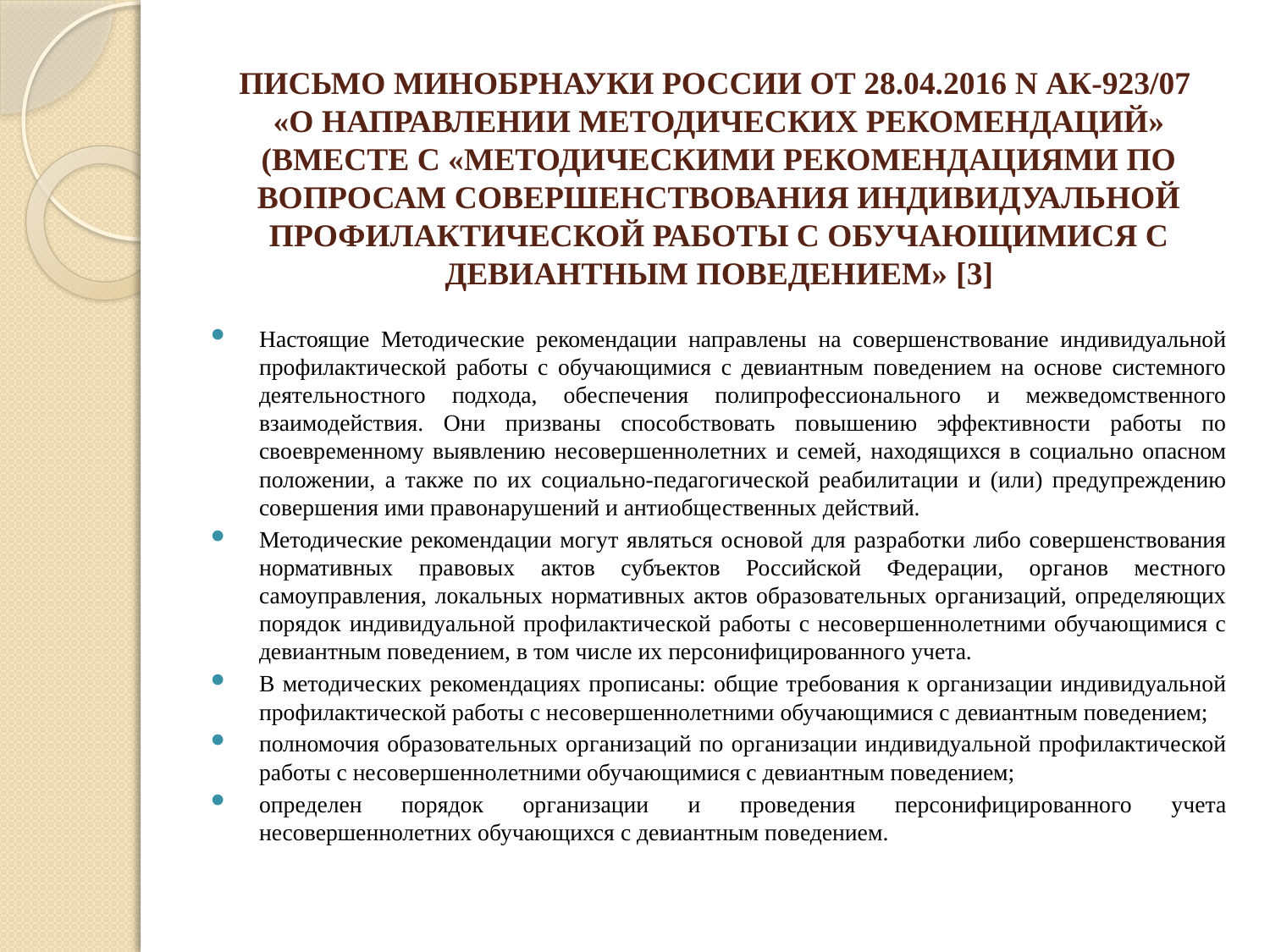

# ПИСЬМО МИНОБРНАУКИ РОССИИ ОТ 28.04.2016 N АК-923/07 «О НАПРАВЛЕНИИ МЕТОДИЧЕСКИХ РЕКОМЕНДАЦИЙ» (ВМЕСТЕ С «МЕТОДИЧЕСКИМИ РЕКОМЕНДАЦИЯМИ ПО ВОПРОСАМ СОВЕРШЕНСТВОВАНИЯ ИНДИВИДУАЛЬНОЙ ПРОФИЛАКТИЧЕСКОЙ РАБОТЫ С ОБУЧАЮЩИМИСЯ С ДЕВИАНТНЫМ ПОВЕДЕНИЕМ» [3]
Настоящие Методические рекомендации направлены на совершенствование индивидуальной профилактической работы с обучающимися с девиантным поведением на основе системного деятельностного подхода, обеспечения полипрофессионального и межведомственного взаимодействия. Они призваны способствовать повышению эффективности работы по своевременному выявлению несовершеннолетних и семей, находящихся в социально опасном положении, а также по их социально-педагогической реабилитации и (или) предупреждению совершения ими правонарушений и антиобщественных действий.
Методические рекомендации могут являться основой для разработки либо совершенствования нормативных правовых актов субъектов Российской Федерации, органов местного самоуправления, локальных нормативных актов образовательных организаций, определяющих порядок индивидуальной профилактической работы с несовершеннолетними обучающимися с девиантным поведением, в том числе их персонифицированного учета.
В методических рекомендациях прописаны: общие требования к организации индивидуальной профилактической работы с несовершеннолетними обучающимися с девиантным поведением;
полномочия образовательных организаций по организации индивидуальной профилактической работы с несовершеннолетними обучающимися с девиантным поведением;
определен порядок организации и проведения персонифицированного учета несовершеннолетних обучающихся с девиантным поведением.